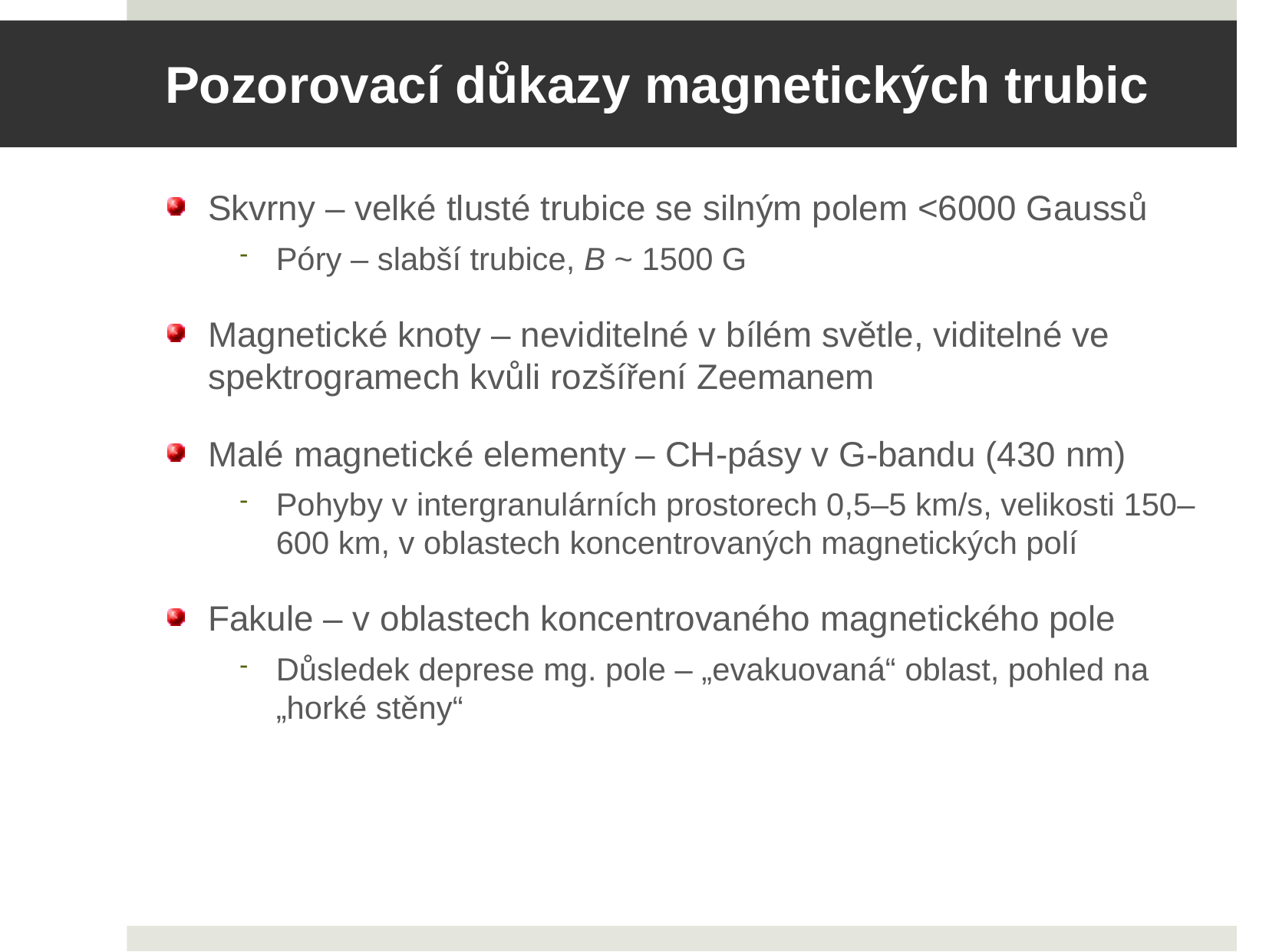

# Pozorovací důkazy magnetických trubic
Skvrny – velké tlusté trubice se silným polem <6000 Gaussů
Póry – slabší trubice, B ~ 1500 G
Magnetické knoty – neviditelné v bílém světle, viditelné ve spektrogramech kvůli rozšíření Zeemanem
Malé magnetické elementy – CH-pásy v G-bandu (430 nm)
Pohyby v intergranulárních prostorech 0,5–5 km/s, velikosti 150–600 km, v oblastech koncentrovaných magnetických polí
Fakule – v oblastech koncentrovaného magnetického pole
Důsledek deprese mg. pole – „evakuovaná“ oblast, pohled na „horké stěny“